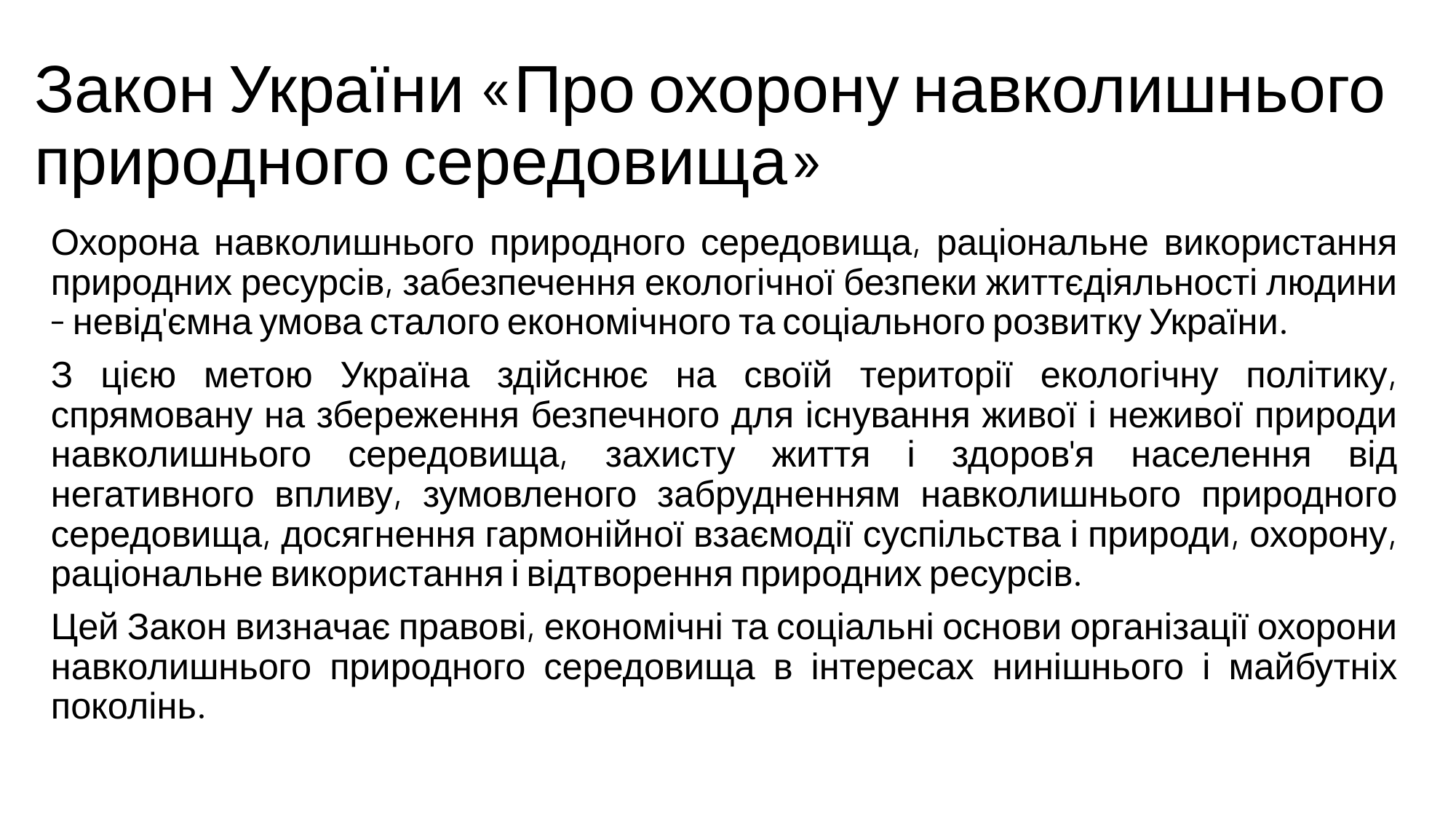

# Закон України «Про охорону навколишнього природного середовища»
Охорона навколишнього природного середовища, раціональне використання природних ресурсів, забезпечення екологічної безпеки життєдіяльності людини - невід'ємна умова сталого економічного та соціального розвитку України.
З цією метою Україна здійснює на своїй території екологічну політику, спрямовану на збереження безпечного для існування живої і неживої природи навколишнього середовища, захисту життя і здоров'я населення від негативного впливу, зумовленого забрудненням навколишнього природного середовища, досягнення гармонійної взаємодії суспільства і природи, охорону, раціональне використання і відтворення природних ресурсів.
Цей Закон визначає правові, економічні та соціальні основи організації охорони навколишнього природного середовища в інтересах нинішнього і майбутніх поколінь.